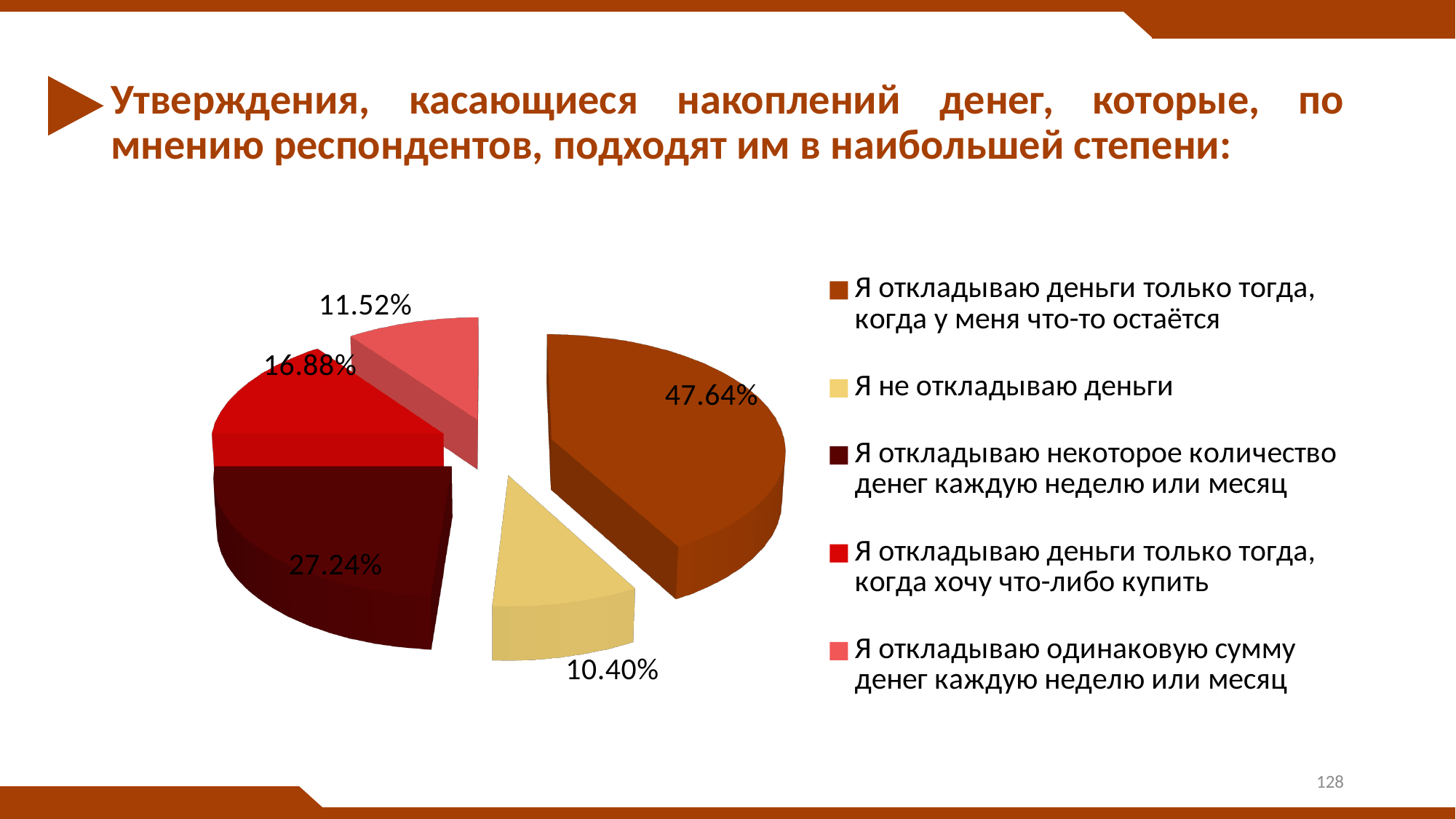

# Утверждения, касающиеся накоплений денег, которые, по мнению респондентов, подходят им в наибольшей степени:

[unsupported chart]

128